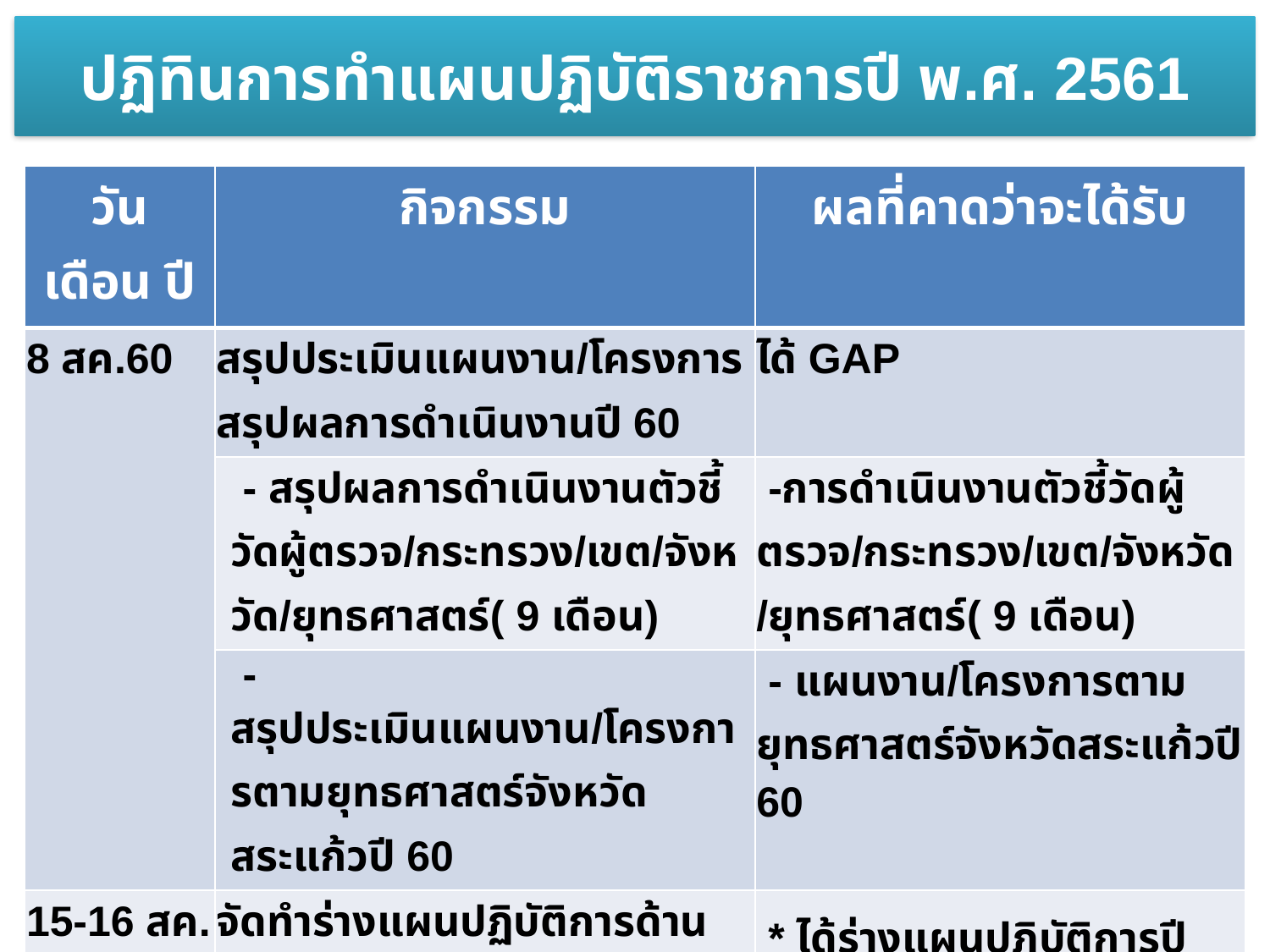

# ปฏิทินการทำแผนปฏิบัติราชการปี พ.ศ. 2561
| วัน เดือน ปี | กิจกรรม | ผลที่คาดว่าจะได้รับ |
| --- | --- | --- |
| 8 สค.60 | สรุปประเมินแผนงาน/โครงการ สรุปผลการดำเนินงานปี 60 | ได้ GAP |
|  | - สรุปผลการดำเนินงานตัวชี้วัดผู้ตรวจ/กระทรวง/เขต/จังหวัด/ยุทธศาสตร์( 9 เดือน) | -การดำเนินงานตัวชี้วัดผู้ตรวจ/กระทรวง/เขต/จังหวัด/ยุทธศาสตร์( 9 เดือน) |
|  | - สรุปประเมินแผนงาน/โครงการตามยุทธศาสตร์จังหวัดสระแก้วปี 60 | - แผนงาน/โครงการตามยุทธศาสตร์จังหวัดสระแก้วปี 60 |
| 15-16 สค. 60 | จัดทำร่างแผนปฏิบัติการด้านสุขภาพจังหวัดสระแก้วปี 61 | \* ได้ร่างแผนปฏิบัติการปี 61 |
|  | - วิเคราะห์GAP | \* โครงการและกิจกรรมสำคัญ |
|  | - หา Key Action Area(KAA) จากจุดยืน/ประเด็นยุทธ์/กลยุทธ์/มาตรการ |  |
|  | - นำ Key Action Area(KAA) มากำหนดโครงการและกิจกรรมสำคัญ |  |